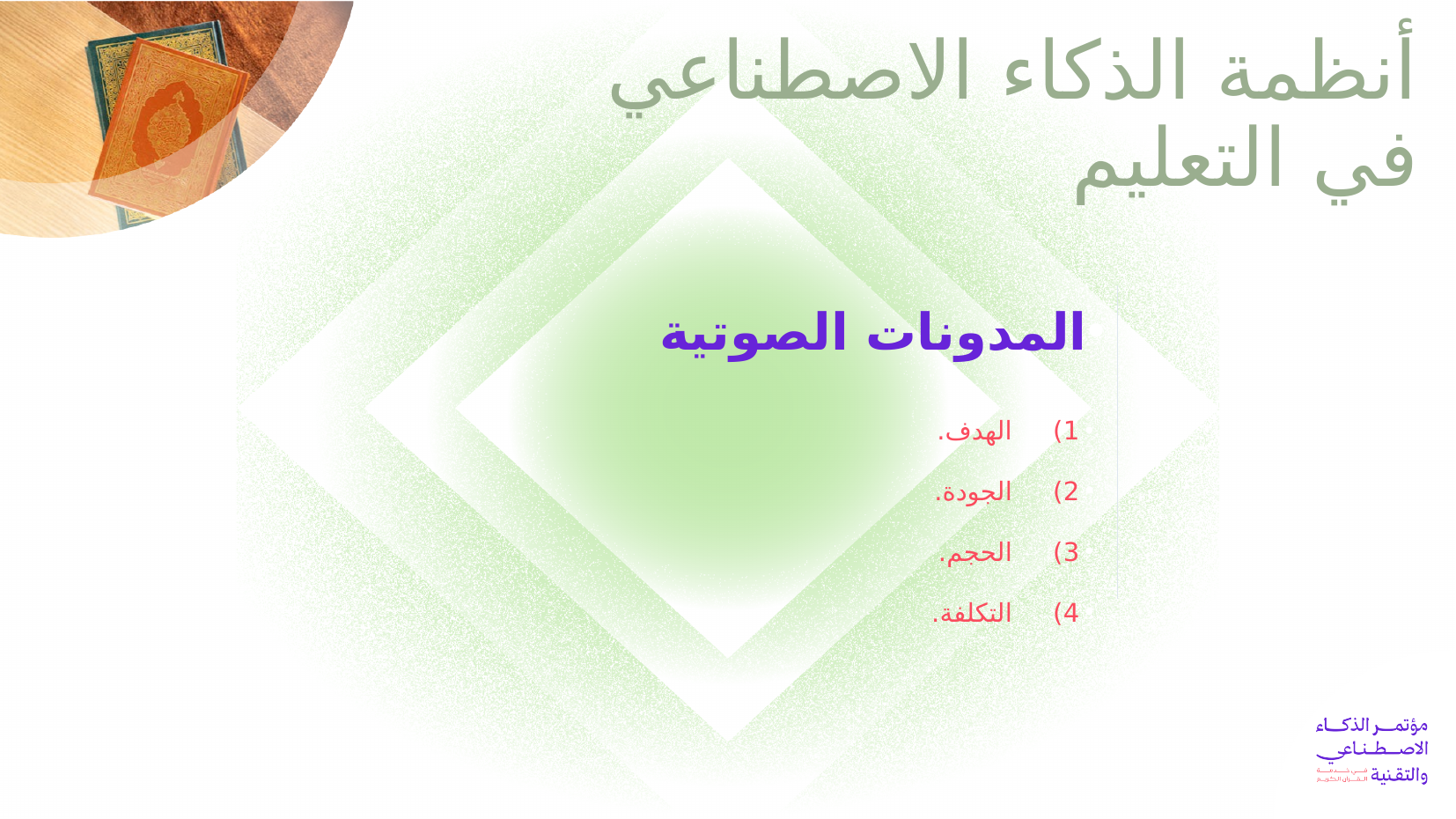

أنظمة الذكاء الاصطناعي في التعليم
# المدونات الصوتية

1)     الهدف.
2)     الجودة.
3)     الحجم.
4)     التكلفة.